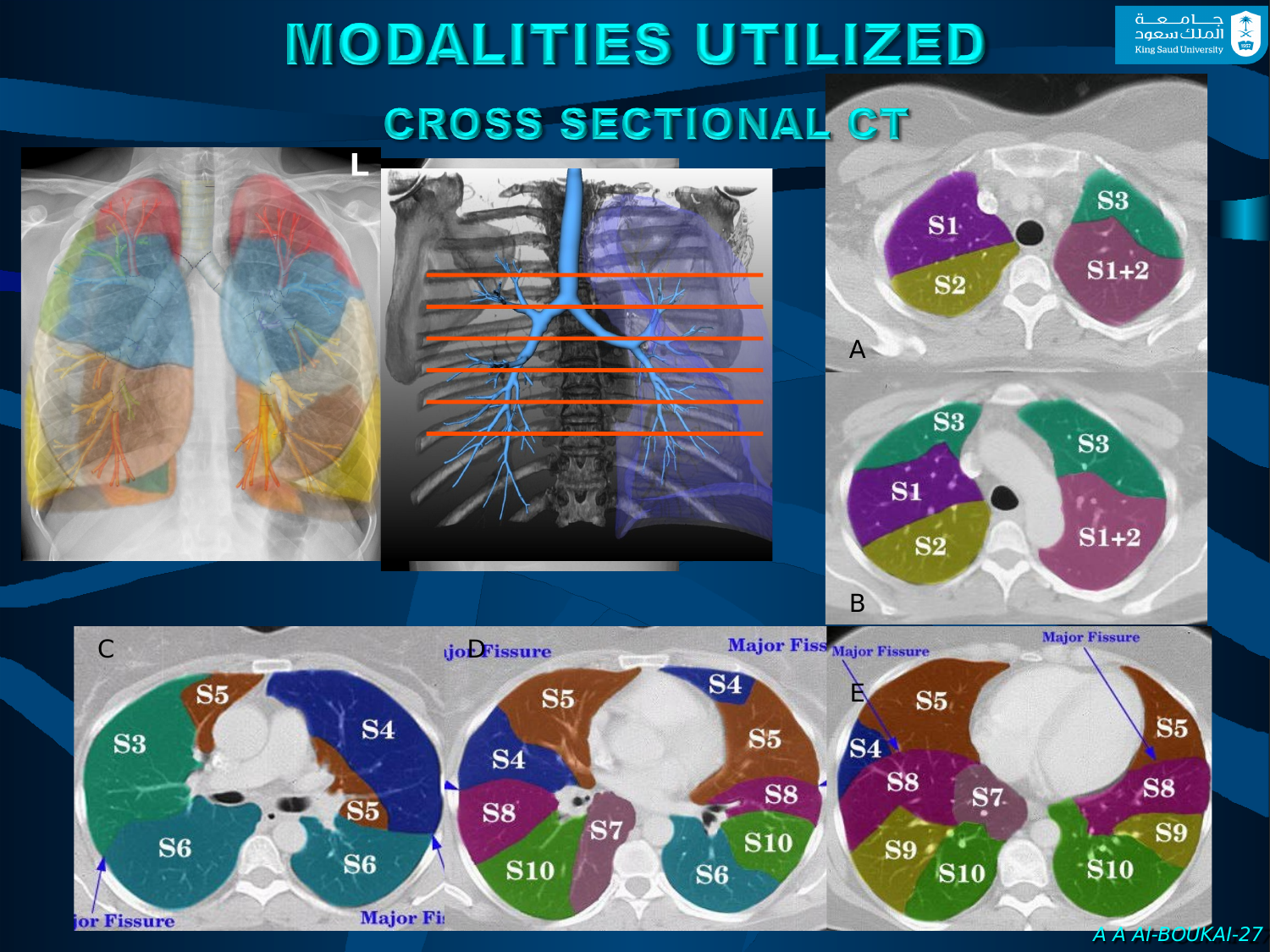

A

B  E

C
D

A A Al-BOUKAI-27